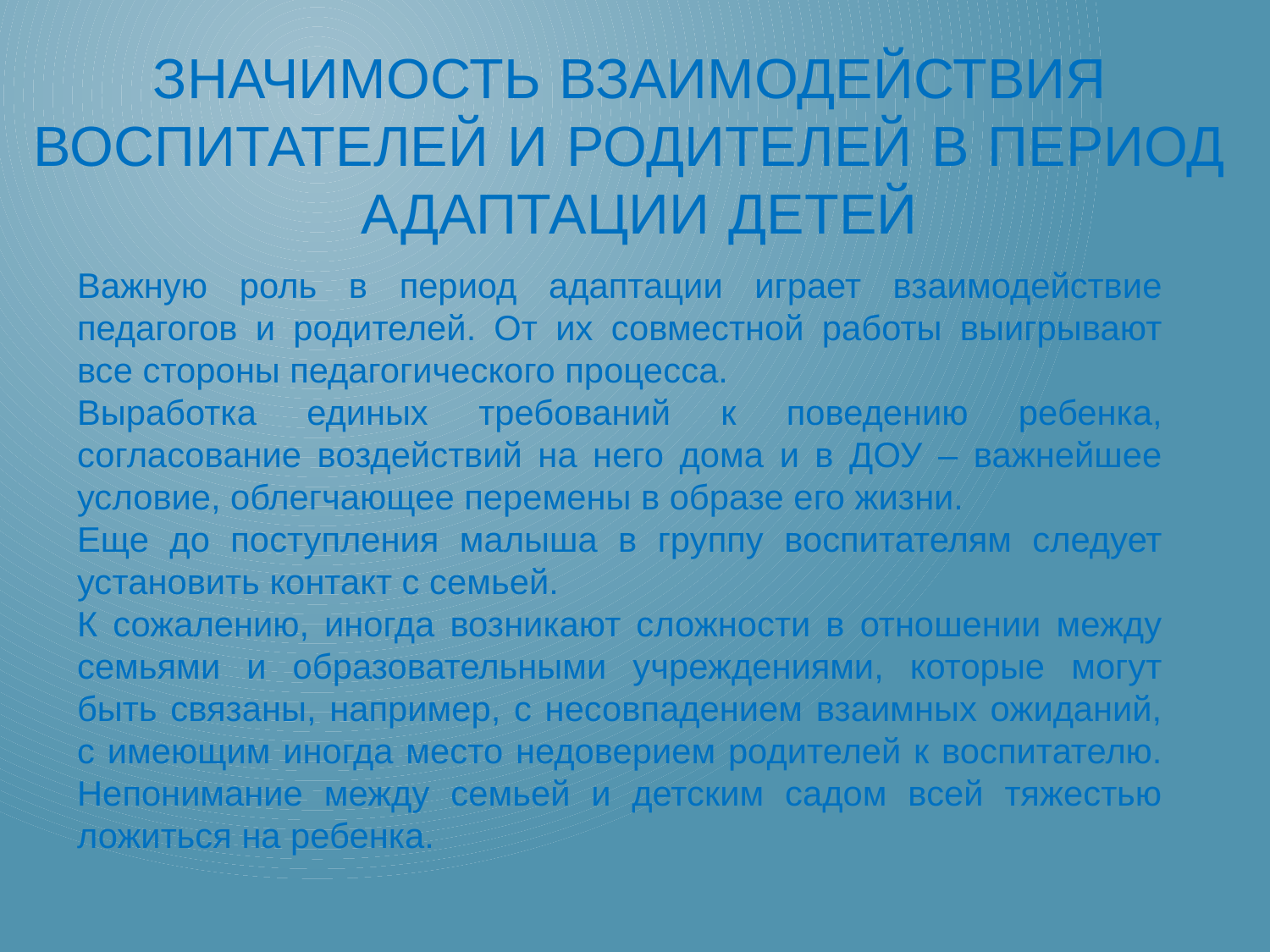

ЗНАЧИМОСТЬ ВЗАИМОДЕЙСТВИЯ ВОСПИТАТЕЛЕЙ И РОДИТЕЛЕЙ В ПЕРИОД  АДАПТАЦИИ ДЕТЕЙ
Важную роль в период адаптации играет взаимодействие педагогов и родителей. От их совместной работы выигрывают все стороны педагогического процесса.
Выработка единых требований к поведению ребенка, согласование воздействий на него дома и в ДОУ – важнейшее условие, облегчающее перемены в образе его жизни.
Еще до поступления малыша в группу воспитателям следует установить контакт с семьей.
К сожалению, иногда возникают сложности в отношении между семьями и образовательными учреждениями, которые могут быть связаны, например, с несовпадением взаимных ожиданий, с имеющим иногда место недоверием родителей к воспитателю. Непонимание между семьей и детским садом всей тяжестью ложиться на ребенка.